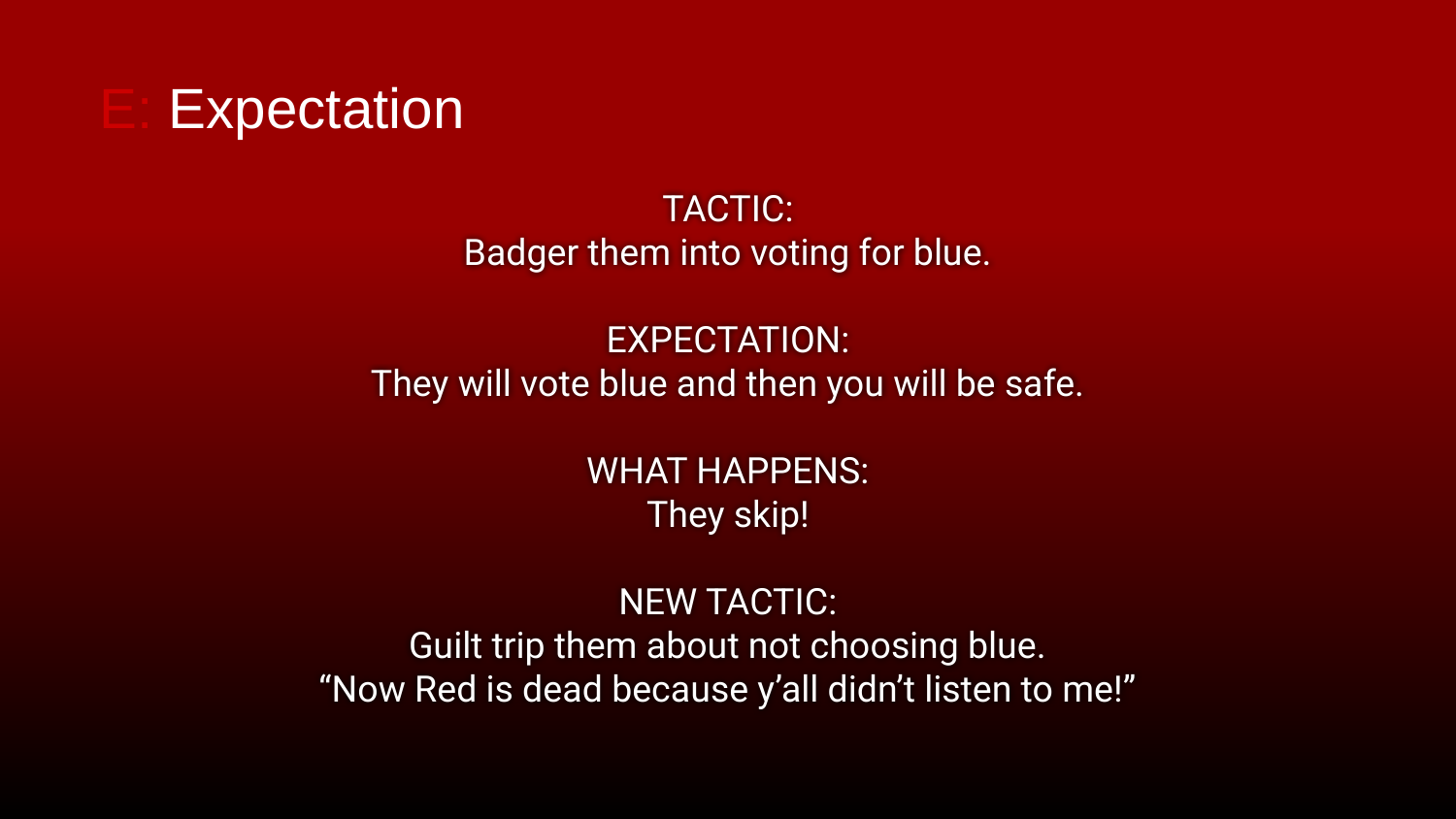

E: Expectation
TACTIC:
Badger them into voting for blue.

EXPECTATION:
They will vote blue and then you will be safe.

WHAT HAPPENS:
They skip!

NEW TACTIC:
Guilt trip them about not choosing blue.
“Now Red is dead because y’all didn’t listen to me!”